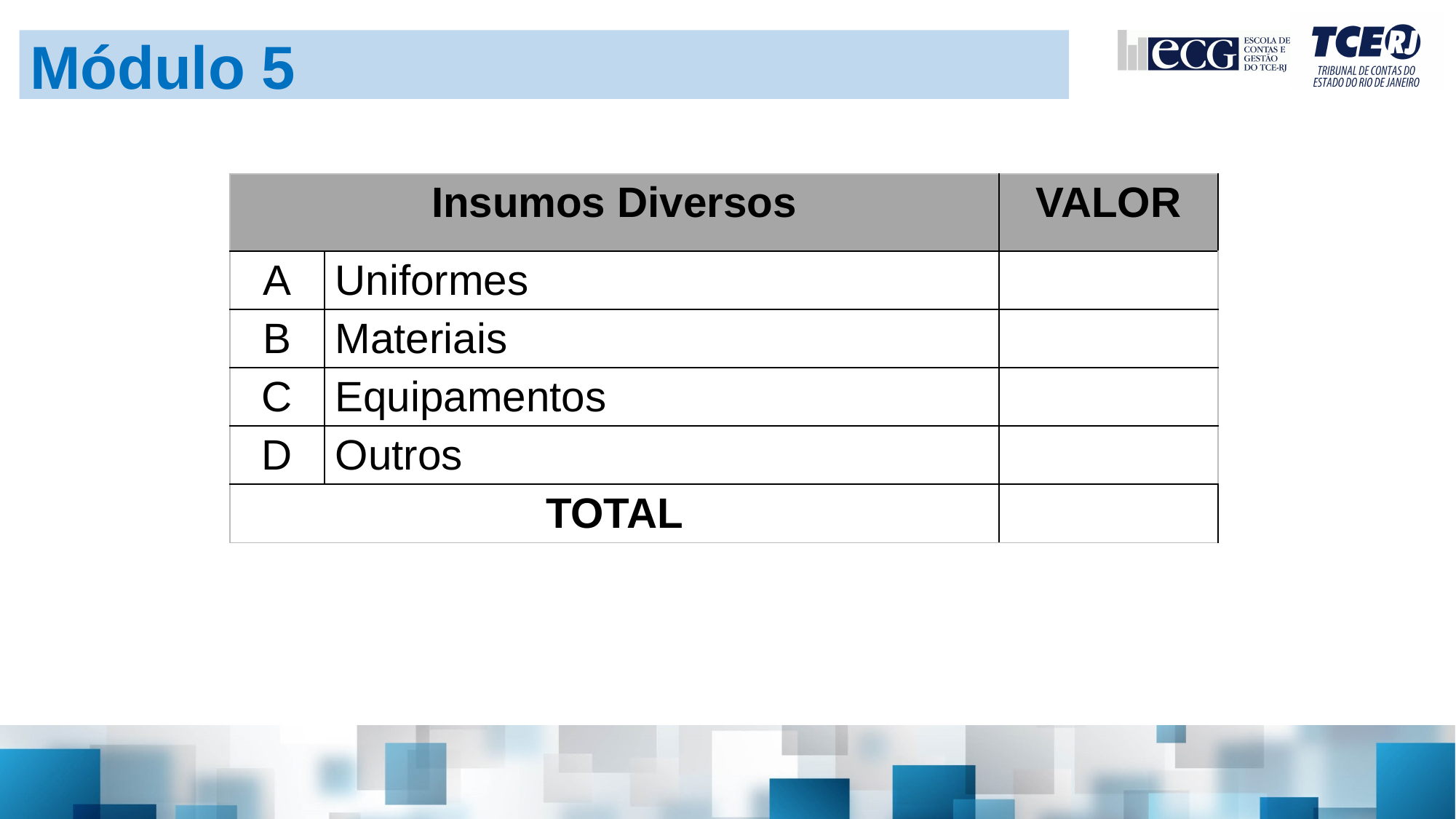

Módulo 5
| Insumos Diversos |  | VALOR |
| --- | --- | --- |
| A | Uniformes |  |
| B | Materiais |  |
| C | Equipamentos |  |
| D | Outros |  |
| TOTAL |  |  |